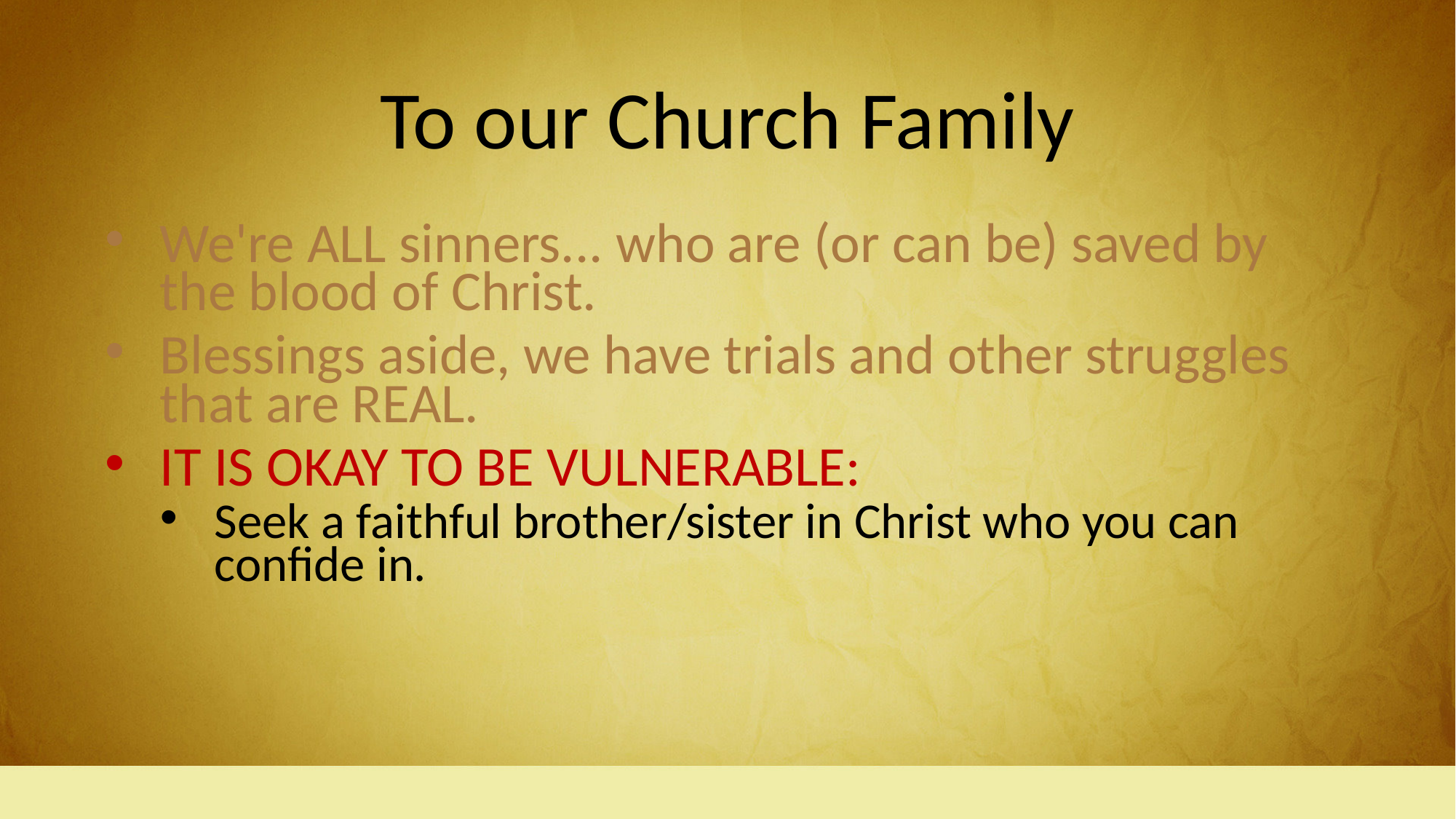

# To our Church Family
We're ALL sinners... who are (or can be) saved by the blood of Christ.
Blessings aside, we have trials and other struggles that are REAL.
IT IS OKAY TO BE VULNERABLE:
Seek a faithful brother/sister in Christ who you can confide in.